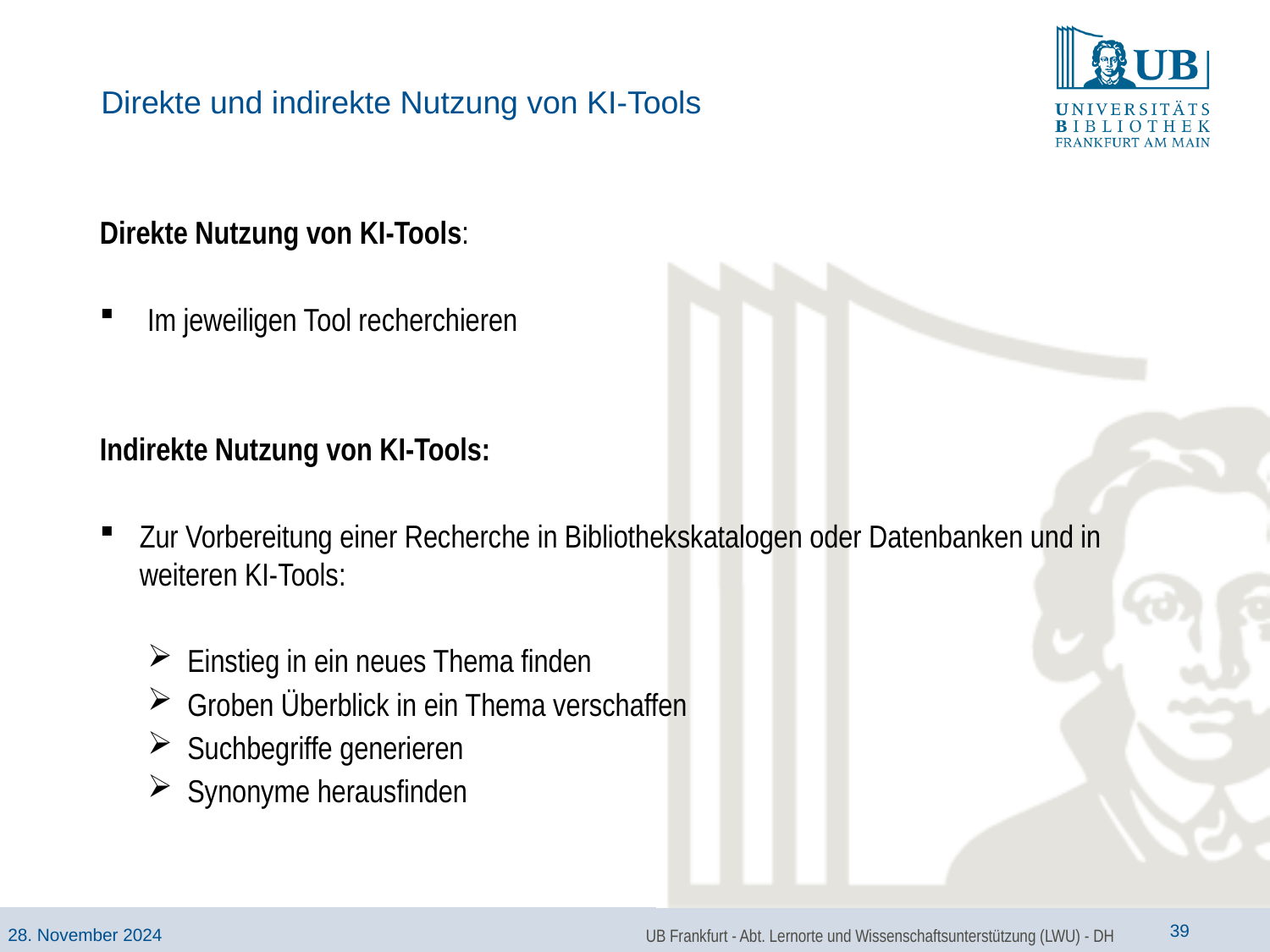

# Direkte und indirekte Nutzung von KI-Tools
Direkte Nutzung von KI-Tools:

Im jeweiligen Tool recherchieren

Indirekte Nutzung von KI-Tools:

Zur Vorbereitung einer Recherche in Bibliothekskatalogen oder Datenbanken und in weiteren KI-Tools:

Einstieg in ein neues Thema finden
Groben Überblick in ein Thema verschaffen
Suchbegriffe generieren
Synonyme herausfinden

UB Frankfurt - Abt. Lernorte und Wissenschaftsunterstützung (LWU) - DH